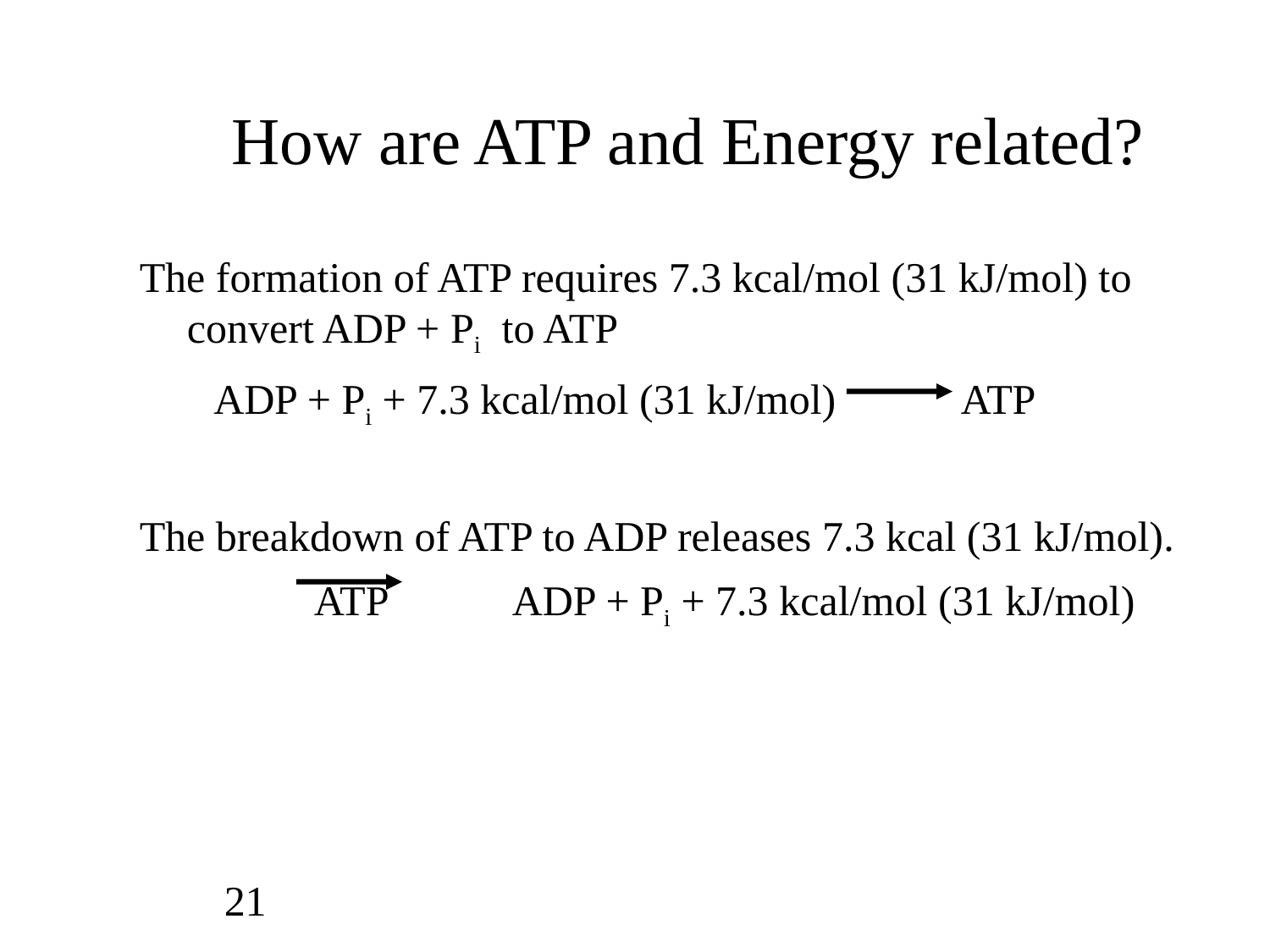

# How are ATP and Energy related?
The formation of ATP requires 7.3 kcal/mol (31 kJ/mol) to convert ADP + Pi  to ATP
       ADP + Pi + 7.3 kcal/mol (31 kJ/mol)            ATP

The breakdown of ATP to ADP releases 7.3 kcal (31 kJ/mol).
		ATP            ADP + Pi + 7.3 kcal/mol (31 kJ/mol)

21